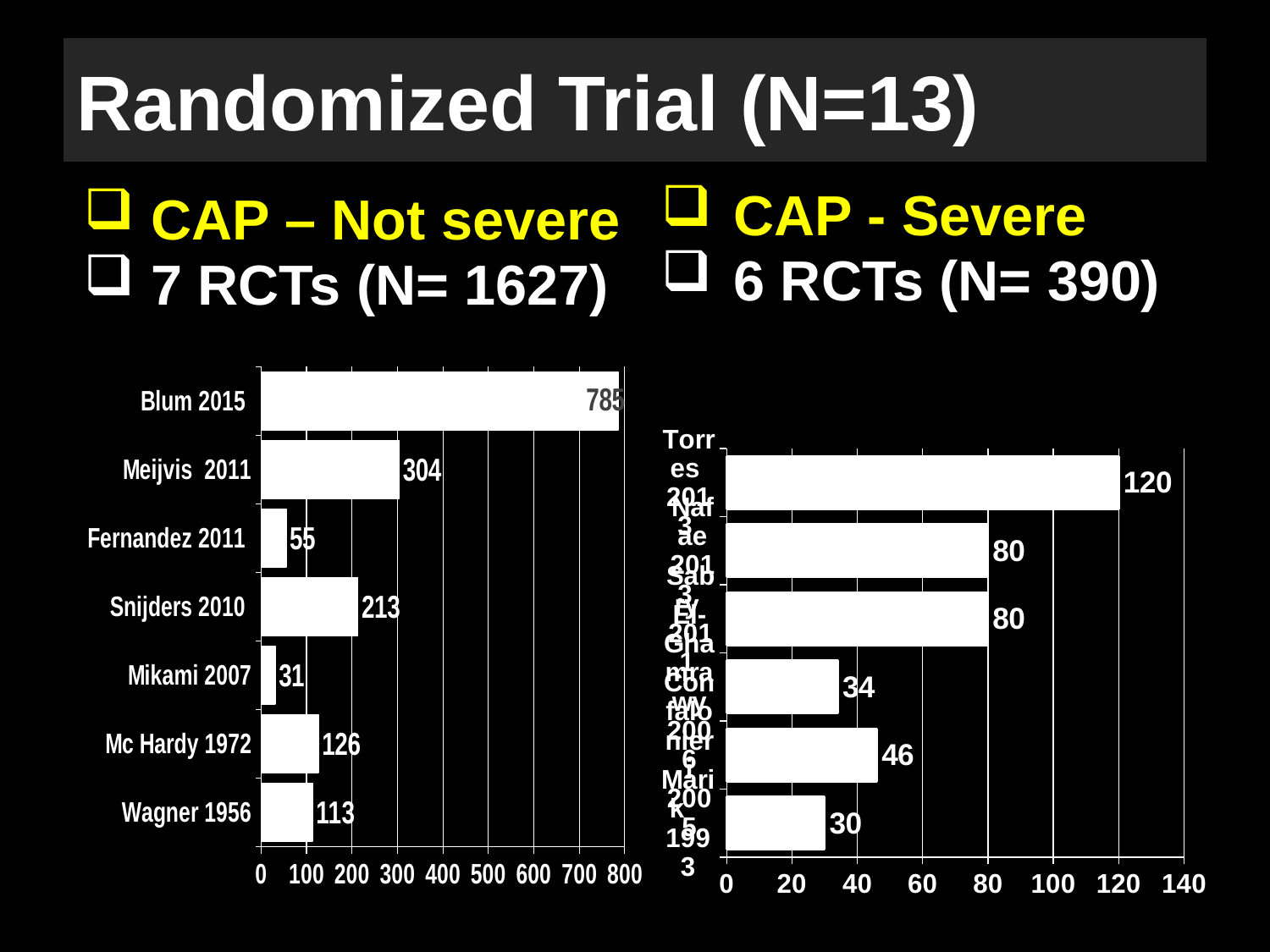

# Randomized Trial (N=13)
CAP - Severe
6 RCTs (N= 390)
 CAP – Not severe
 7 RCTs (N= 1627)

### Chart

| Category | Series 1 |
|---|---|
| Wagner 1956 | 113.0 |
| Mc Hardy 1972 | 126.0 |
| Mikami 2007 | 31.0 |
| Snijders 2010  | 213.0 |
| Fernandez 2011  | 55.0 |
| Meijvis  2011 | 304.0 |
| Blum 2015  | 785.0 |

### Chart

| Category | Series 1 |
|---|---|
| Marik    1993 | 30.0 |
| Confalonieri 2005 | 46.0 |
| El-Ghamrawy 2006 | 34.0 |
| Sabry  2011  | 80.0 |
| Nafae 2013   | 80.0 |
| Torres  2013  | 120.0 |